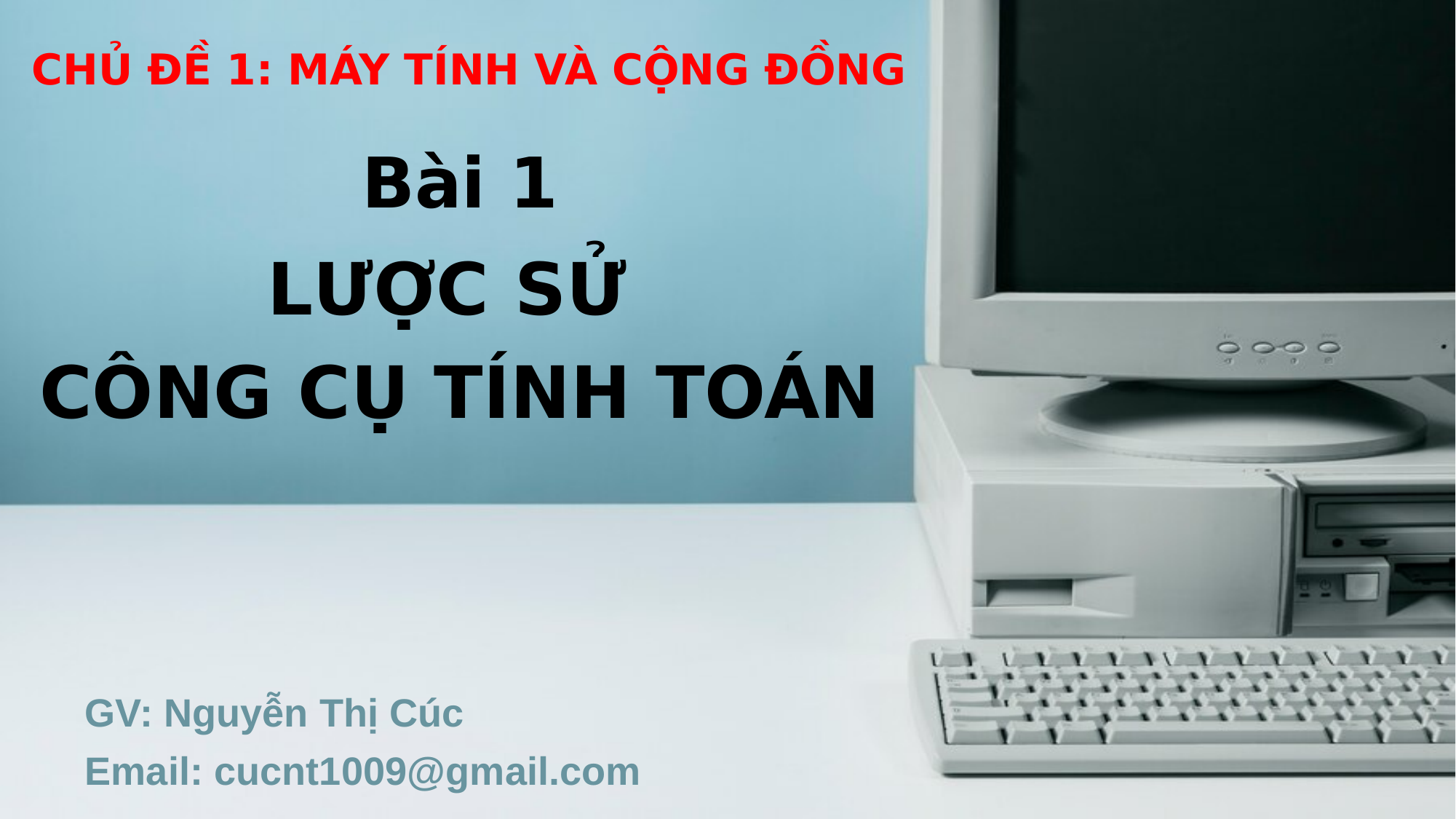

CHỦ ĐỀ 1: MÁY TÍNH VÀ CỘNG ĐỒNG
# Bài 1
LƯỢC SỬ
CÔNG CỤ TÍNH TOÁN
GV: Nguyễn Thị Cúc
Email: cucnt1009@gmail.com